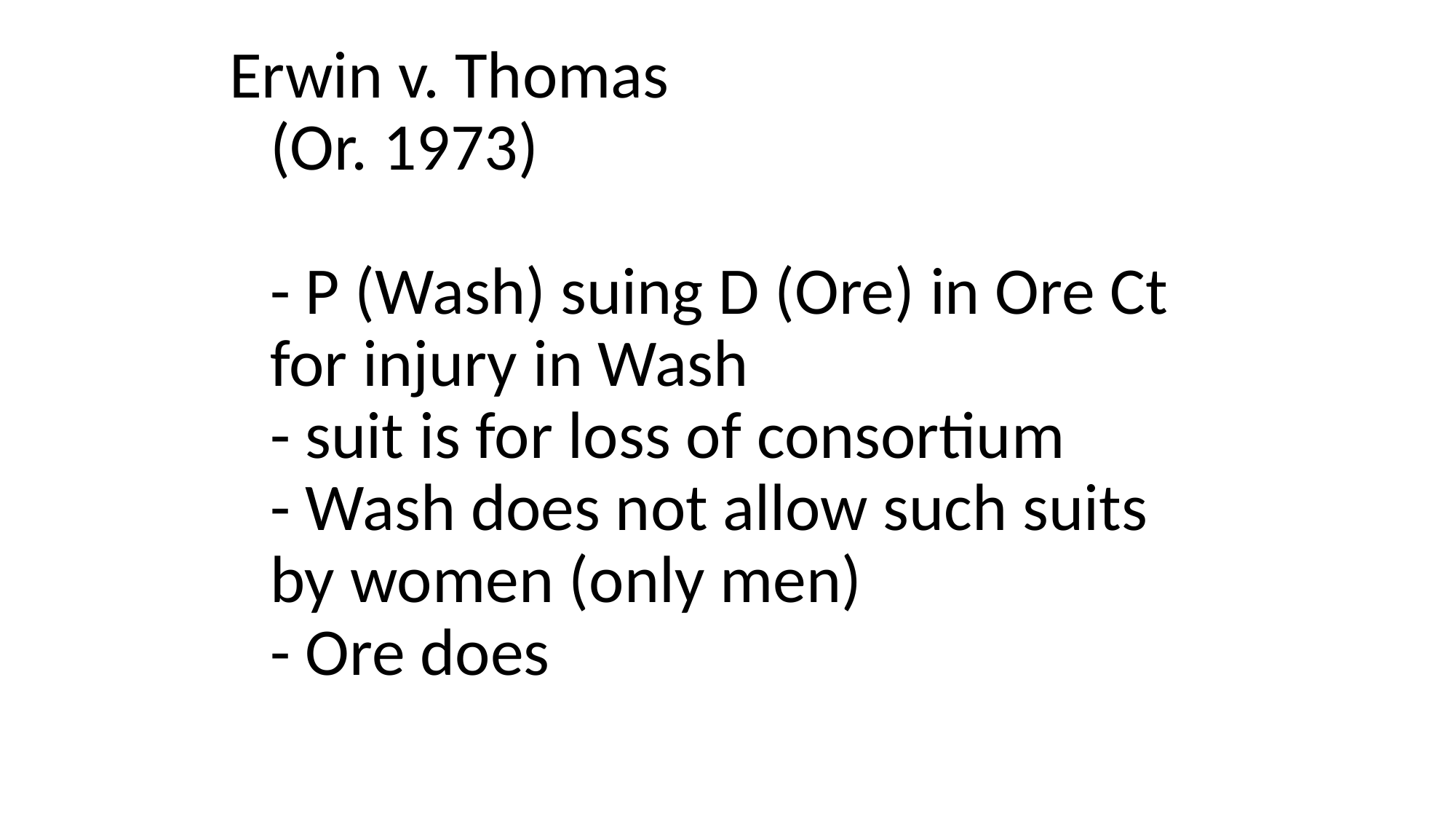

Erwin v. Thomas
(Or. 1973)
- P (Wash) suing D (Ore) in Ore Ct for injury in Wash
- suit is for loss of consortium
- Wash does not allow such suits by women (only men)
- Ore does